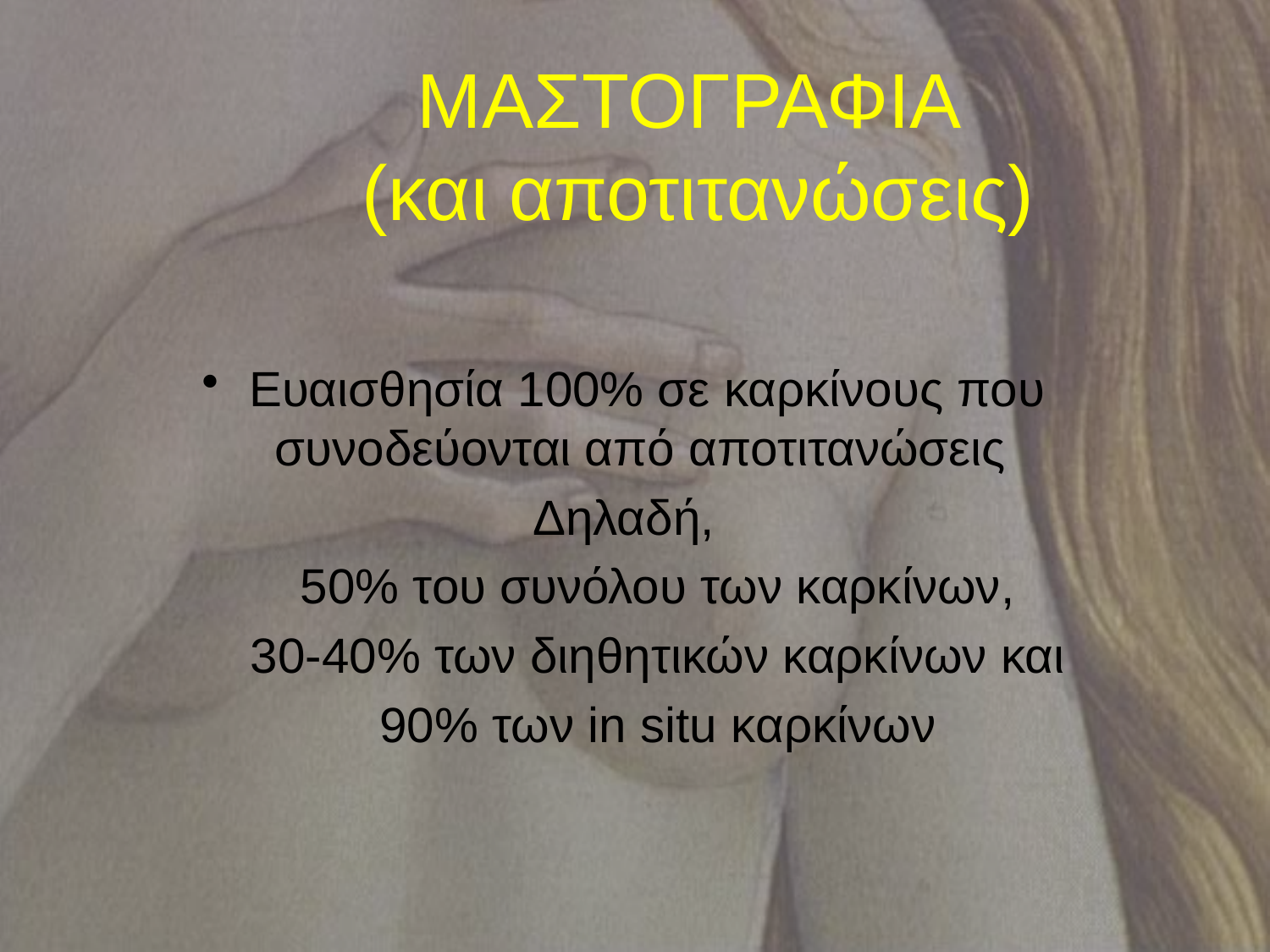

ΜΑΣΤΟΓΡΑΦΙΑ
(και αποτιτανώσεις)

Ευαισθησία 100% σε καρκίνους που συνοδεύονται από αποτιτανώσεις
Δηλαδή,
     50% του συνόλου των καρκίνων,
     30-40% των διηθητικών καρκίνων και
     90% των in situ καρκίνων